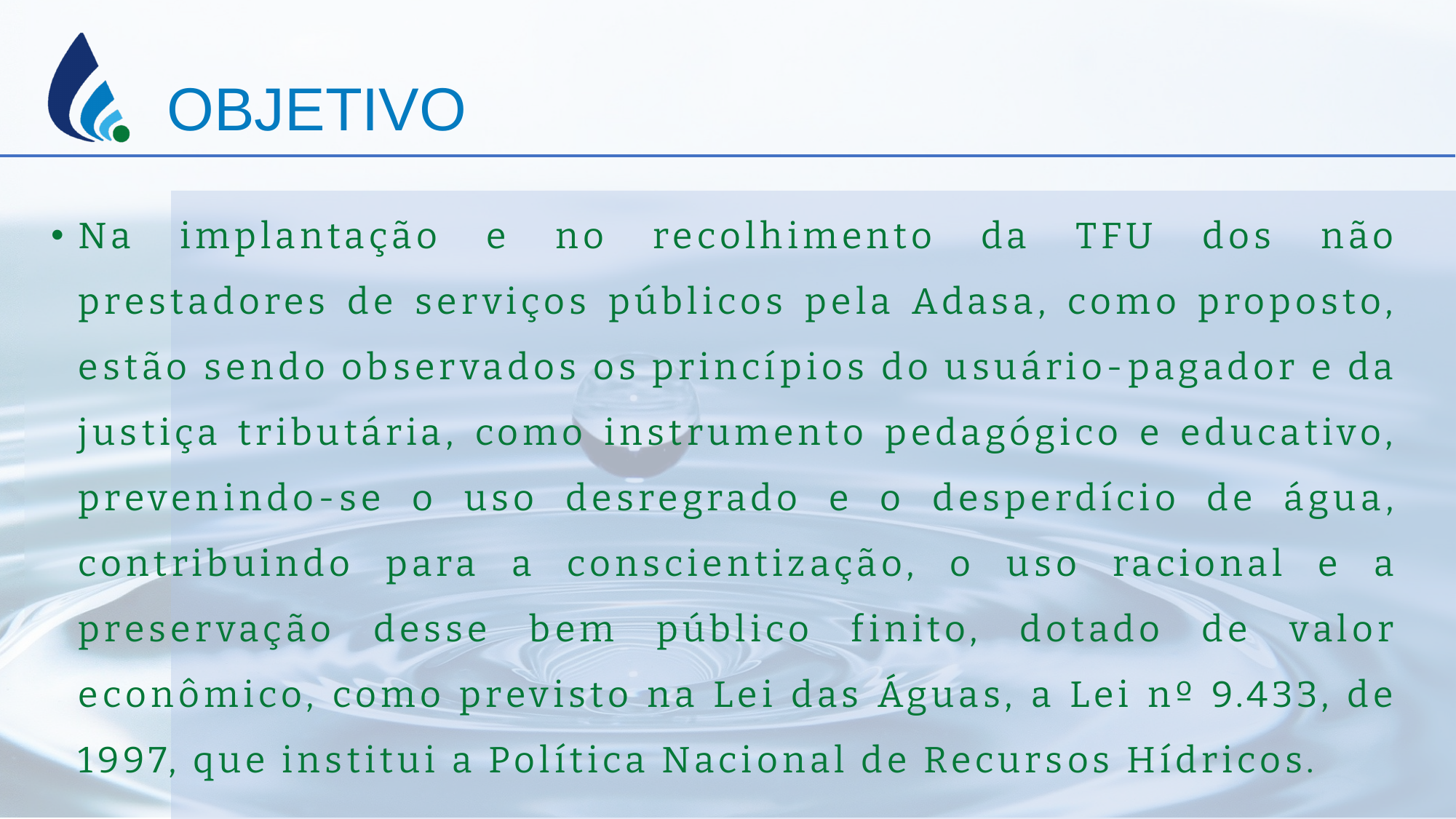

OBJETIVO
Na implantação e no recolhimento da TFU dos não prestadores de serviços públicos pela Adasa, como proposto, estão sendo observados os princípios do usuário-pagador e da justiça tributária, como instrumento pedagógico e educativo, prevenindo-se o uso desregrado e o desperdício de água, contribuindo para a conscientização, o uso racional e a preservação desse bem público finito, dotado de valor econômico, como previsto na Lei das Águas, a Lei nº 9.433, de 1997, que institui a Política Nacional de Recursos Hídricos.